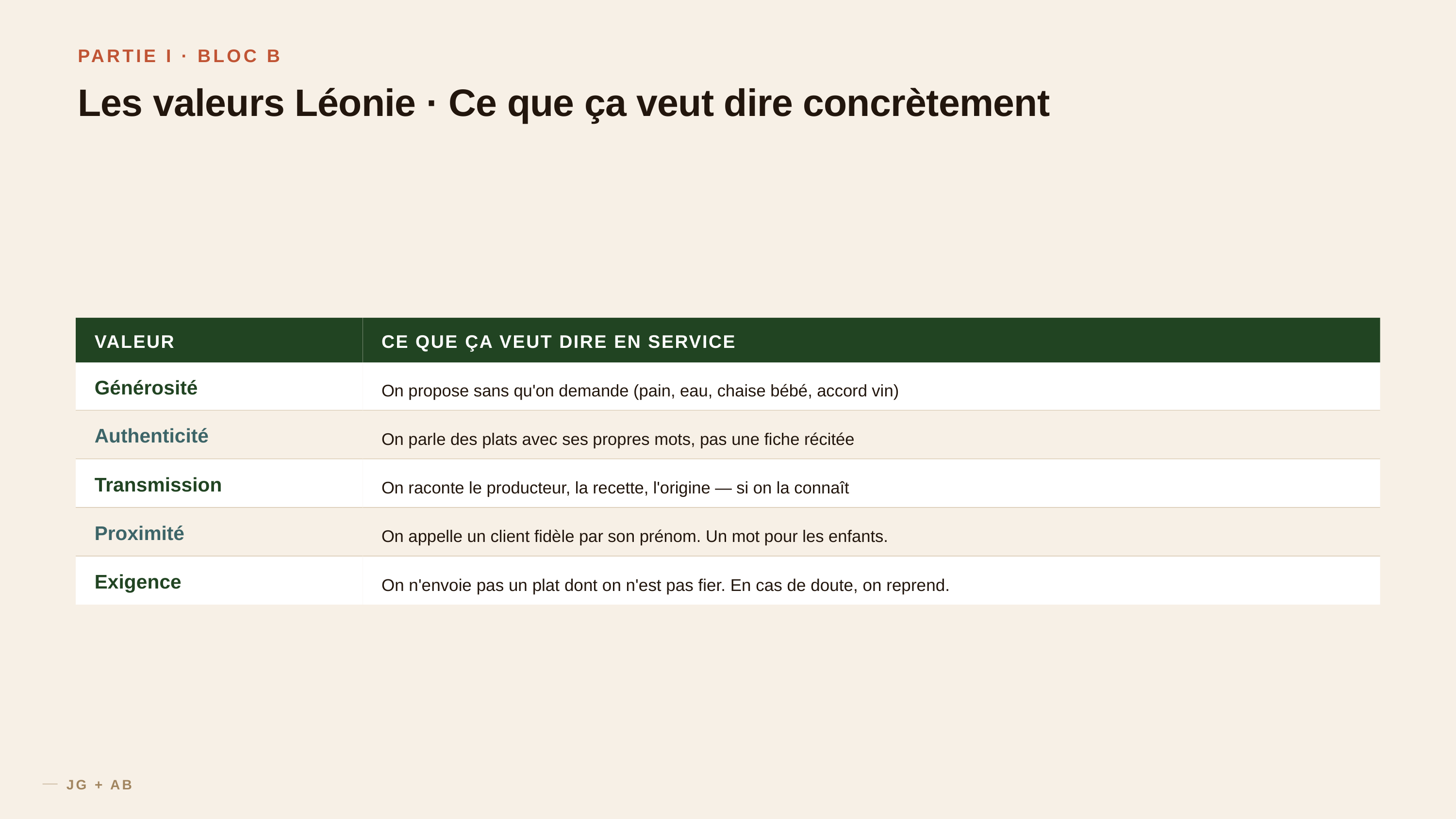

PARTIE I · BLOC B
Les valeurs Léonie · Ce que ça veut dire concrètement

VALEUR
CE QUE ÇA VEUT DIRE EN SERVICE

Générosité
On propose sans qu'on demande (pain, eau, chaise bébé, accord vin)

Authenticité
On parle des plats avec ses propres mots, pas une fiche récitée

Transmission
On raconte le producteur, la recette, l'origine — si on la connaît

Proximité
On appelle un client fidèle par son prénom. Un mot pour les enfants.

Exigence
On n'envoie pas un plat dont on n'est pas fier. En cas de doute, on reprend.
JG + AB